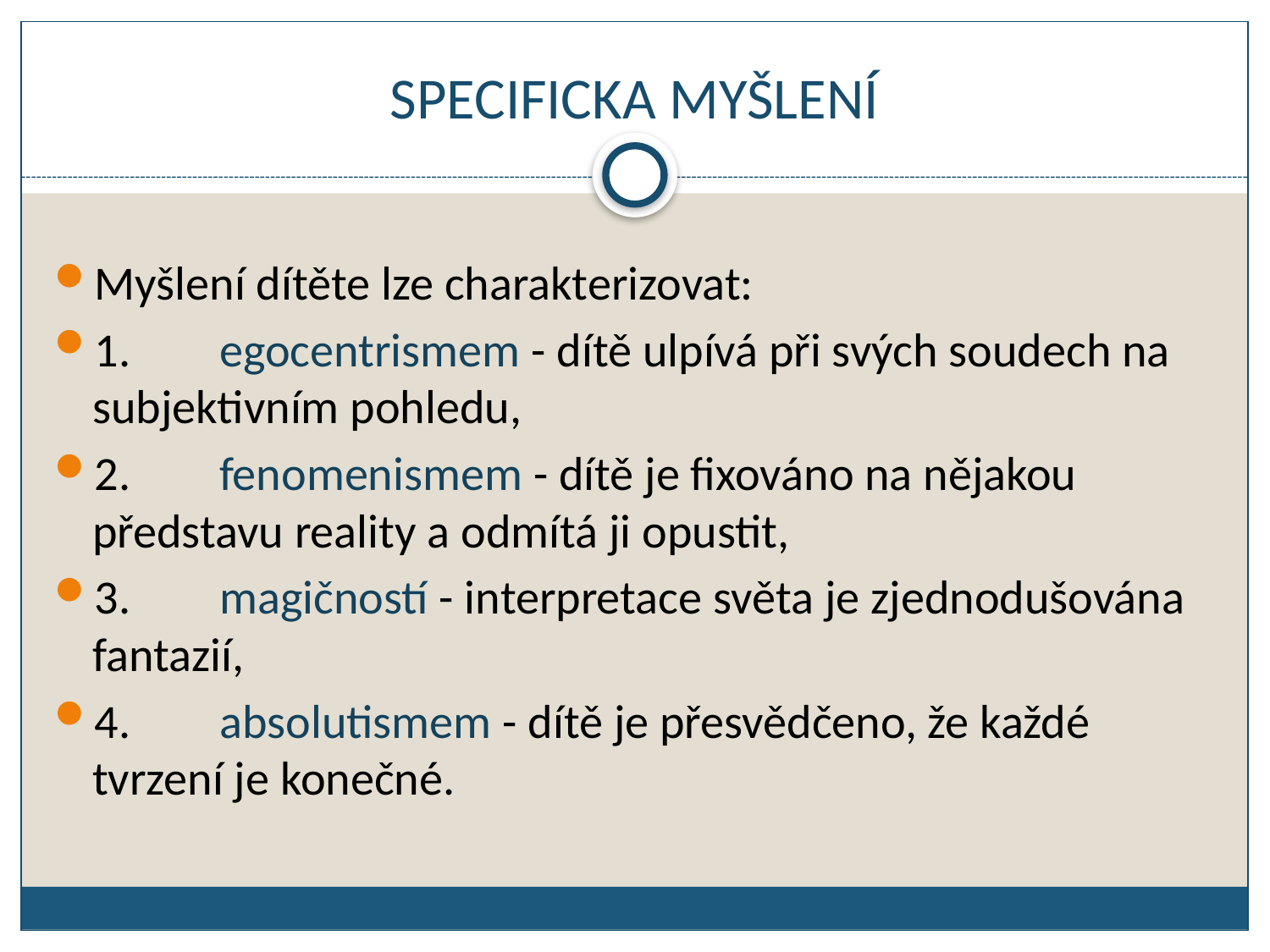

# SPECIFICKA MYŠLENÍ
Myšlení dítěte lze charakterizovat:
1.	egocentrismem - dítě ulpívá při svých soudech na subjektivním pohledu,
2.	fenomenismem - dítě je fixováno na nějakou představu reality a odmítá ji opustit,
3.	magičností - interpretace světa je zjednodušována fantazií,
4.	absolutismem - dítě je přesvědčeno, že každé tvrzení je konečné.